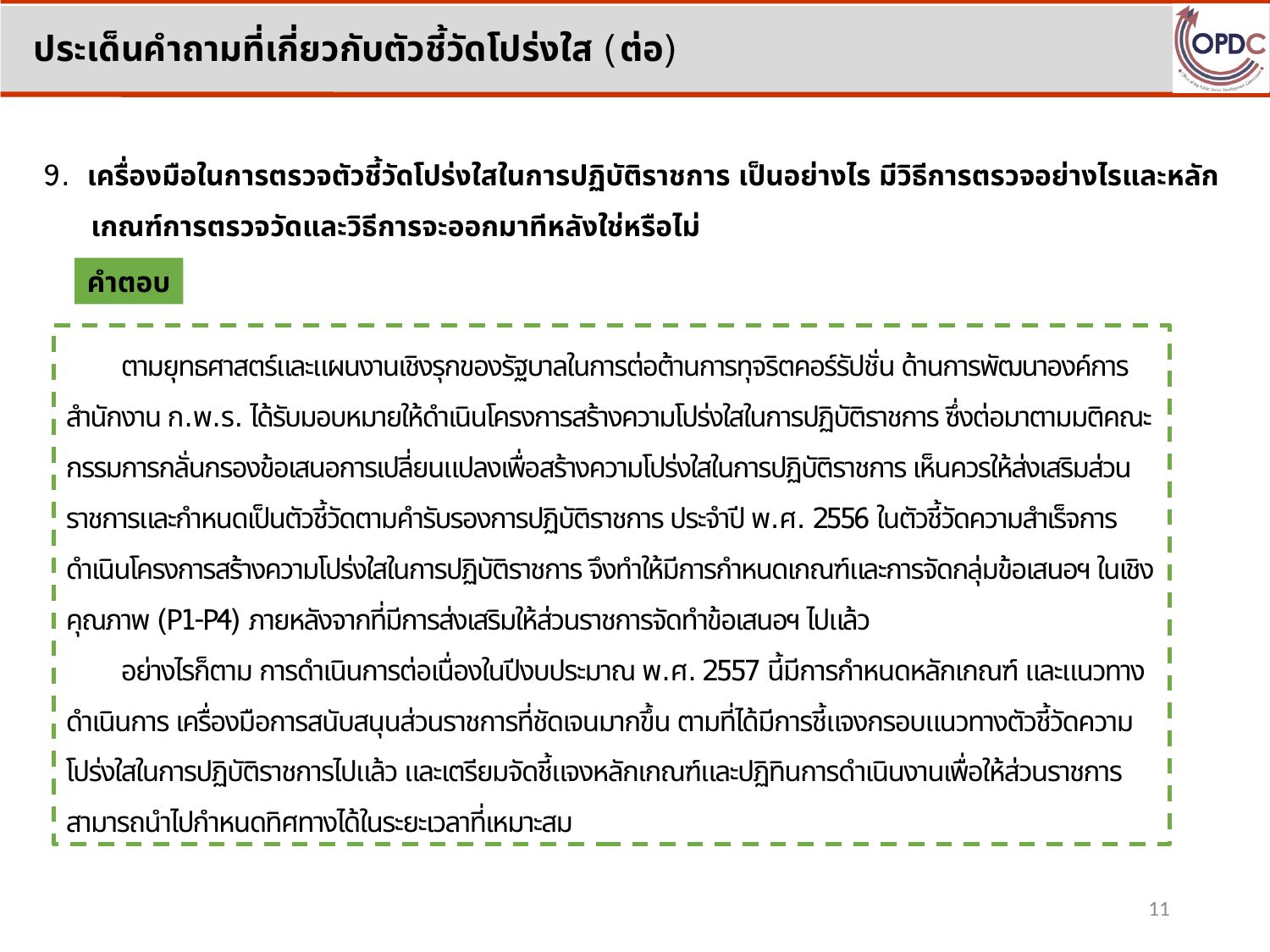

ประเด็นคำถามที่เกี่ยวกับตัวชี้วัดโปร่งใส (ต่อ)
9.  เครื่องมือในการตรวจตัวชี้วัดโปร่งใสในการปฏิบัติราชการ เป็นอย่างไร มีวิธีการตรวจอย่างไรและหลักเกณฑ์การตรวจวัดและวิธีการจะออกมาทีหลังใช่หรือไม่
คำตอบ
ตามยุทธศาสตร์และแผนงานเชิงรุกของรัฐบาลในการต่อต้านการทุจริตคอร์รัปชั่น ด้านการพัฒนาองค์การ สำนักงาน ก.พ.ร. ได้รับมอบหมายให้ดำเนินโครงการสร้างความโปร่งใสในการปฏิบัติราชการ ซึ่งต่อมาตามมติคณะกรรมการกลั่นกรองข้อเสนอการเปลี่ยนแปลงเพื่อสร้างความโปร่งใสในการปฏิบัติราชการ เห็นควรให้ส่งเสริมส่วนราชการและกำหนดเป็นตัวชี้วัดตามคำรับรองการปฏิบัติราชการ ประจำปี พ.ศ. 2556 ในตัวชี้วัดความสำเร็จการดำเนินโครงการสร้างความโปร่งใสในการปฏิบัติราชการ จึงทำให้มีการกำหนดเกณฑ์และการจัดกลุ่มข้อเสนอฯ ในเชิงคุณภาพ (P1-P4) ภายหลังจากที่มีการส่งเสริมให้ส่วนราชการจัดทำข้อเสนอฯ ไปแล้ว
อย่างไรก็ตาม การดำเนินการต่อเนื่องในปีงบประมาณ พ.ศ. 2557 นี้มีการกำหนดหลักเกณฑ์ และแนวทางดำเนินการ เครื่องมือการสนับสนุนส่วนราชการที่ชัดเจนมากขึ้น ตามที่ได้มีการชี้แจงกรอบแนวทางตัวชี้วัดความโปร่งใสในการปฏิบัติราชการไปแล้ว และเตรียมจัดชี้แจงหลักเกณฑ์และปฏิทินการดำเนินงานเพื่อให้ส่วนราชการสามารถนำไปกำหนดทิศทางได้ในระยะเวลาที่เหมาะสม
11